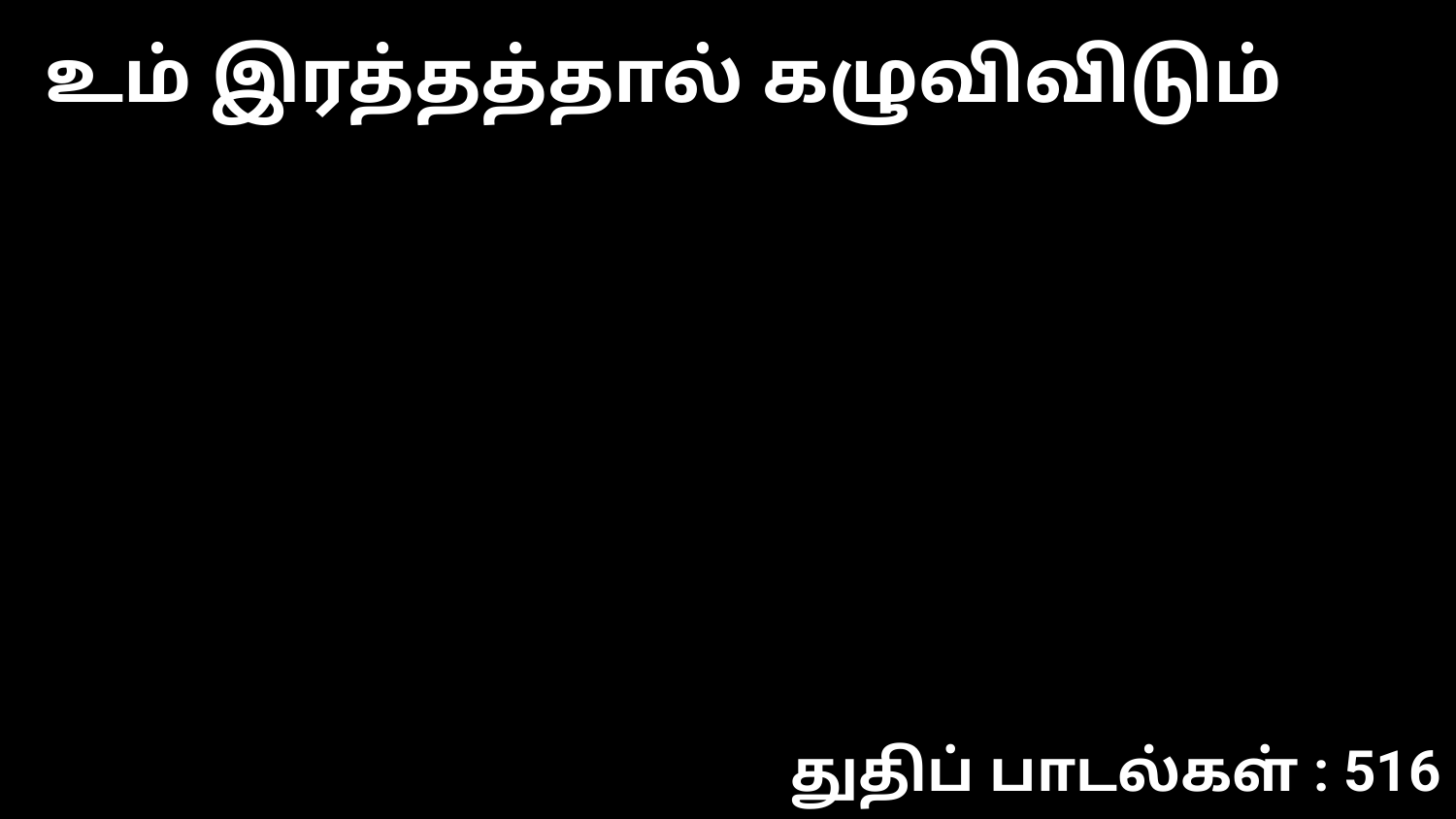

உம் இரத்தத்தால் கழுவிவிடும்
துதிப் பாடல்கள் : 516